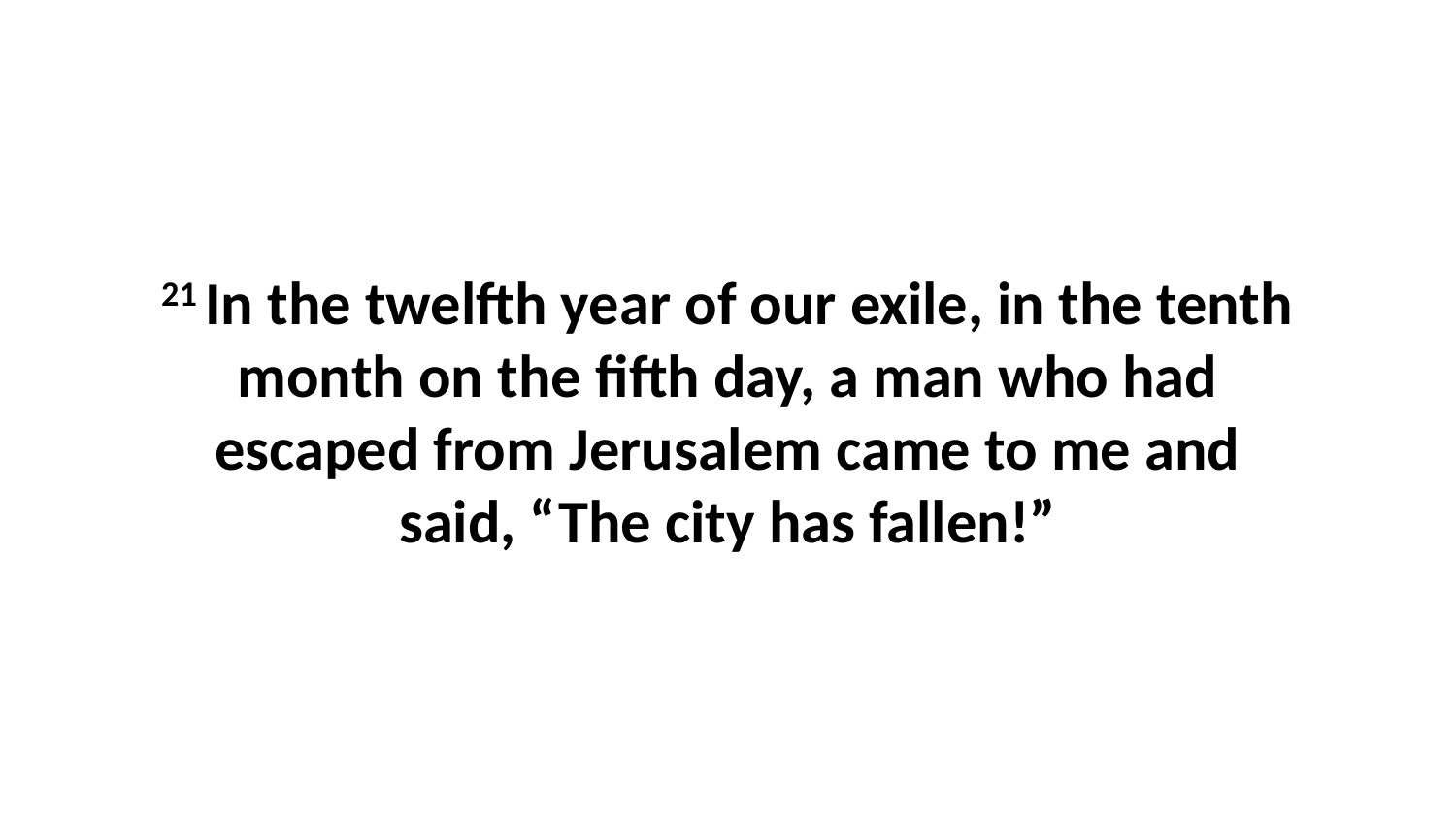

21 In the twelfth year of our exile, in the tenth month on the fifth day, a man who had escaped from Jerusalem came to me and said, “The city has fallen!”